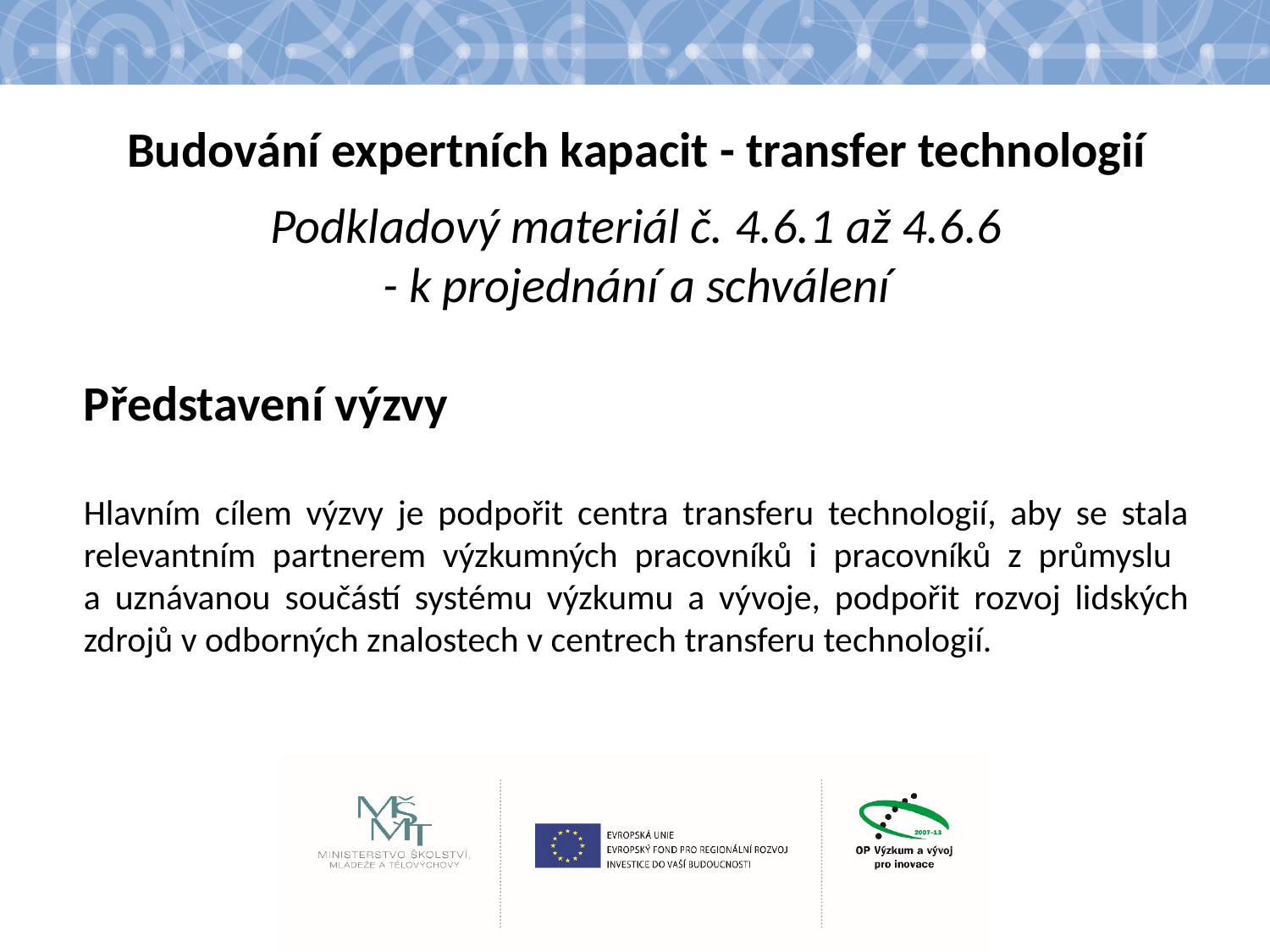

#
Budování expertních kapacit - transfer technologií

Podkladový materiál č. 4.6.1 až 4.6.6
- k projednání a schválení

Představení výzvy

Hlavním cílem výzvy je podpořit centra transferu technologií, aby se stala relevantním partnerem výzkumných pracovníků i pracovníků z průmyslu
a uznávanou součástí systému výzkumu a vývoje, podpořit rozvoj lidských zdrojů v odborných znalostech v centrech transferu technologií.